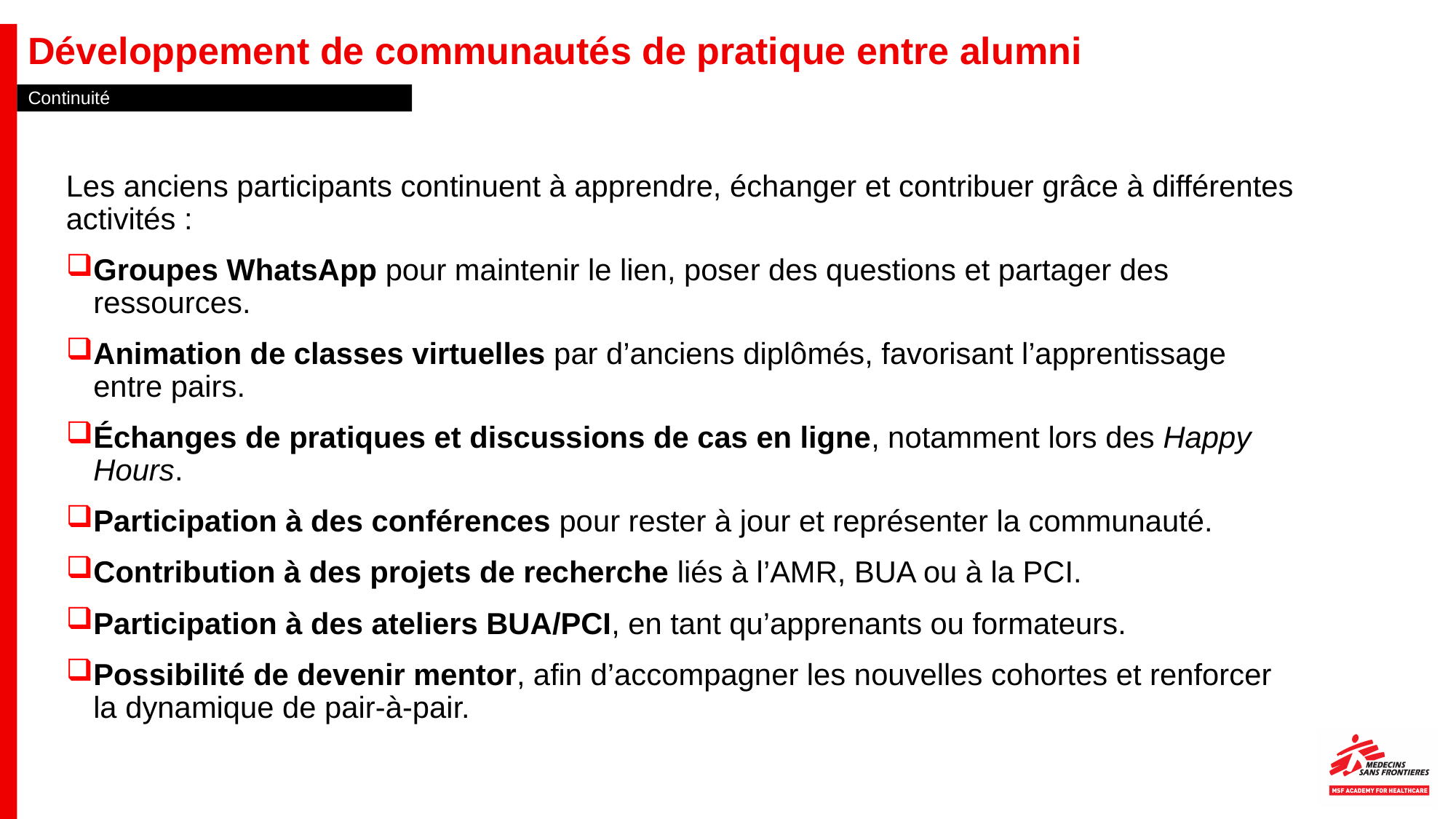

# Développement de communautés de pratique entre alumni
Continuité
Les anciens participants continuent à apprendre, échanger et contribuer grâce à différentes activités :
Groupes WhatsApp pour maintenir le lien, poser des questions et partager des ressources.
Animation de classes virtuelles par d’anciens diplômés, favorisant l’apprentissage entre pairs.
Échanges de pratiques et discussions de cas en ligne, notamment lors des Happy Hours.
Participation à des conférences pour rester à jour et représenter la communauté.
Contribution à des projets de recherche liés à l’AMR, BUA ou à la PCI.
Participation à des ateliers BUA/PCI, en tant qu’apprenants ou formateurs.
Possibilité de devenir mentor, afin d’accompagner les nouvelles cohortes et renforcer la dynamique de pair‑à‑pair.